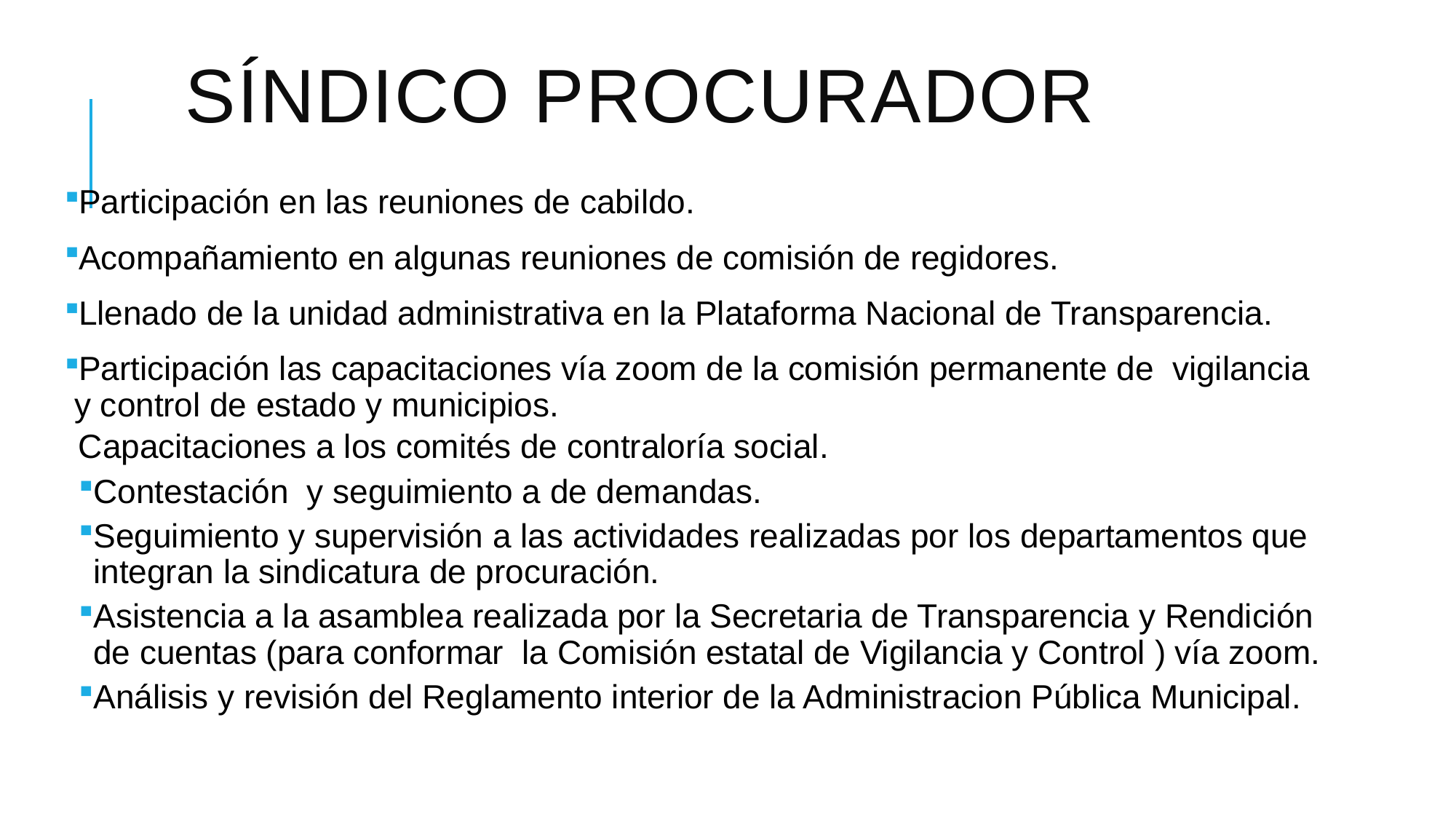

# SÍNDICO PROCURADOR
Participación en las reuniones de cabildo.
Acompañamiento en algunas reuniones de comisión de regidores.
Llenado de la unidad administrativa en la Plataforma Nacional de Transparencia.
Participación las capacitaciones vía zoom de la comisión permanente de  vigilancia y control de estado y municipios.
Capacitaciones a los comités de contraloría social.
Contestación  y seguimiento a de demandas.
Seguimiento y supervisión a las actividades realizadas por los departamentos que integran la sindicatura de procuración.
Asistencia a la asamblea realizada por la Secretaria de Transparencia y Rendición de cuentas (para conformar  la Comisión estatal de Vigilancia y Control ) vía zoom.
Análisis y revisión del Reglamento interior de la Administracion Pública Municipal.